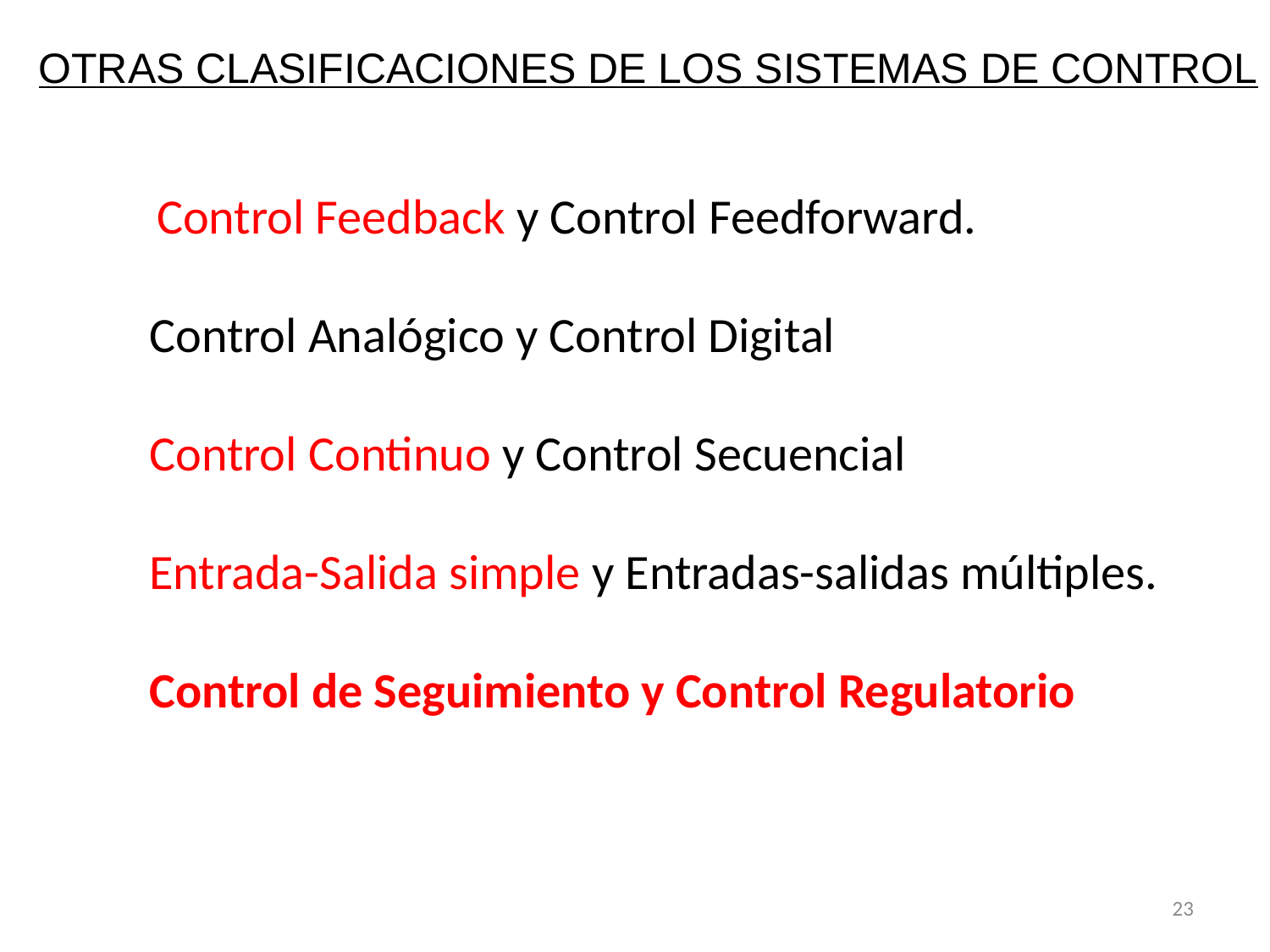

OTRAS CLASIFICACIONES DE LOS SISTEMAS DE CONTROL
 Control Feedback y Control Feedforward.

Control Analógico y Control Digital

Control Continuo y Control Secuencial

Entrada-Salida simple y Entradas-salidas múltiples.

Control de Seguimiento y Control Regulatorio

23